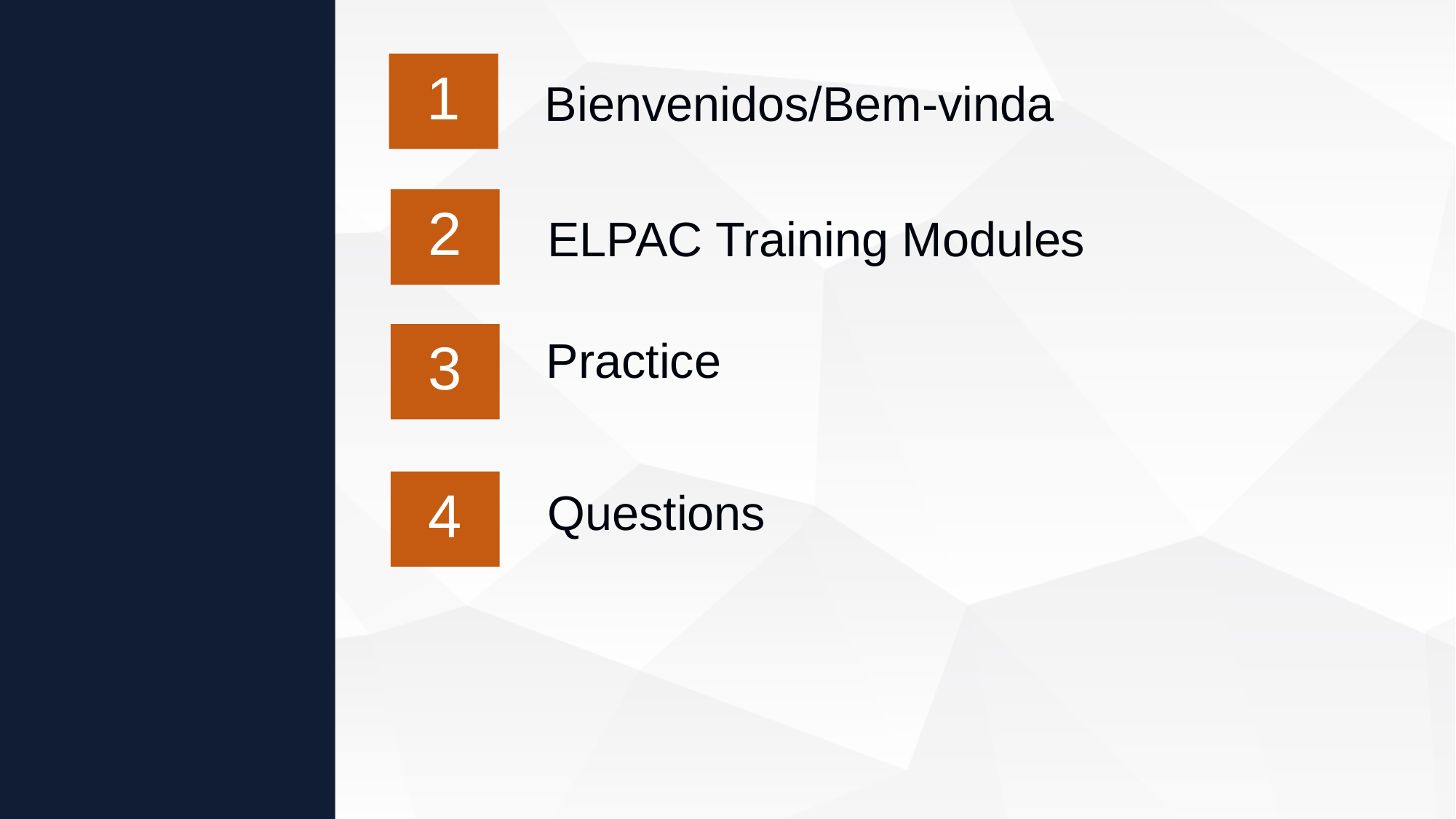

1
Bienvenidos/Bem-vinda
2
ELPAC Training Modules
3
Practice
4
Questions